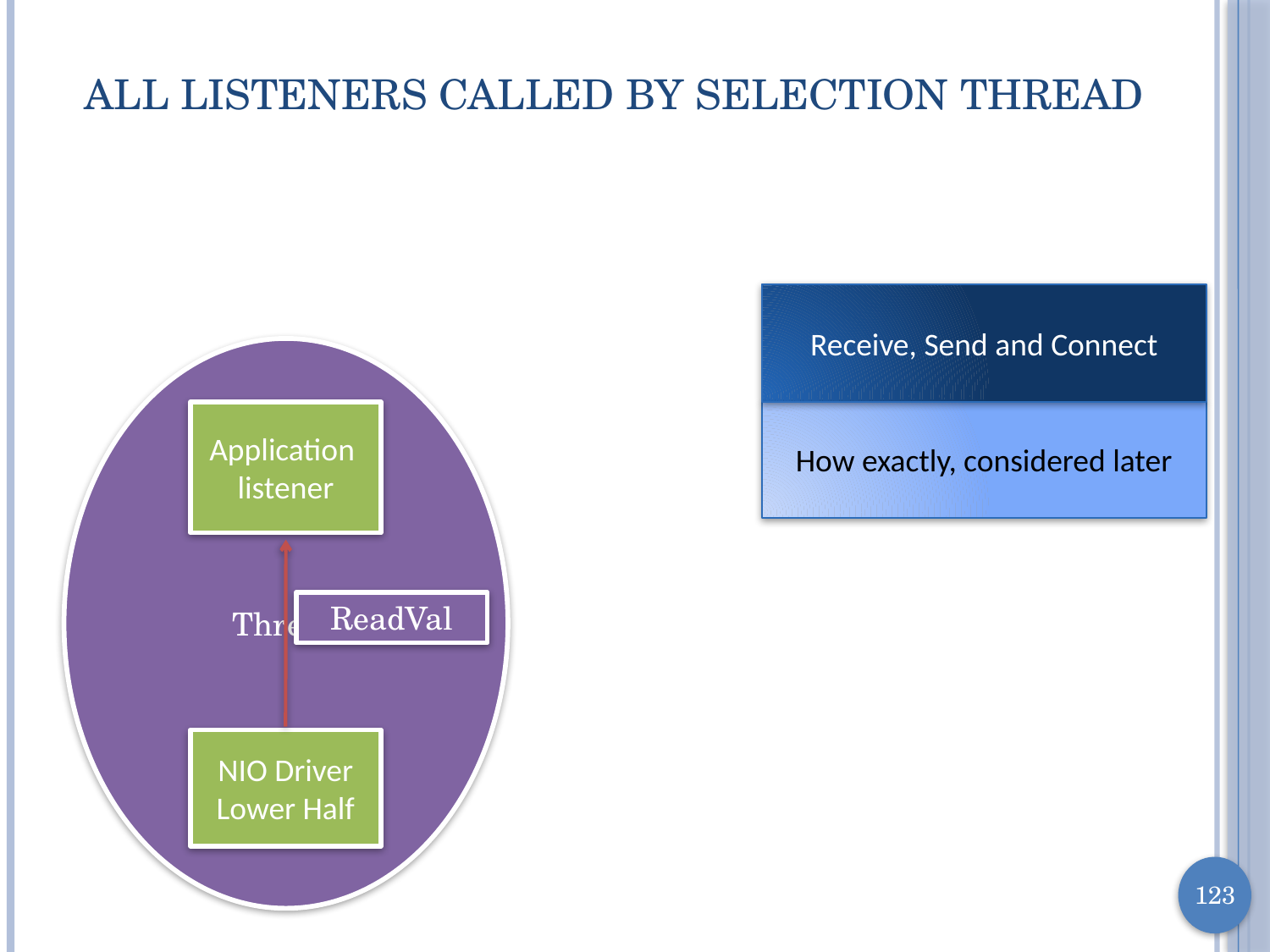

# All Listeners called by Selection Thread
Receive, Send and Connect
Thread
How exactly, considered later
Application  listener
ReadVal
NIO Driver Lower Half